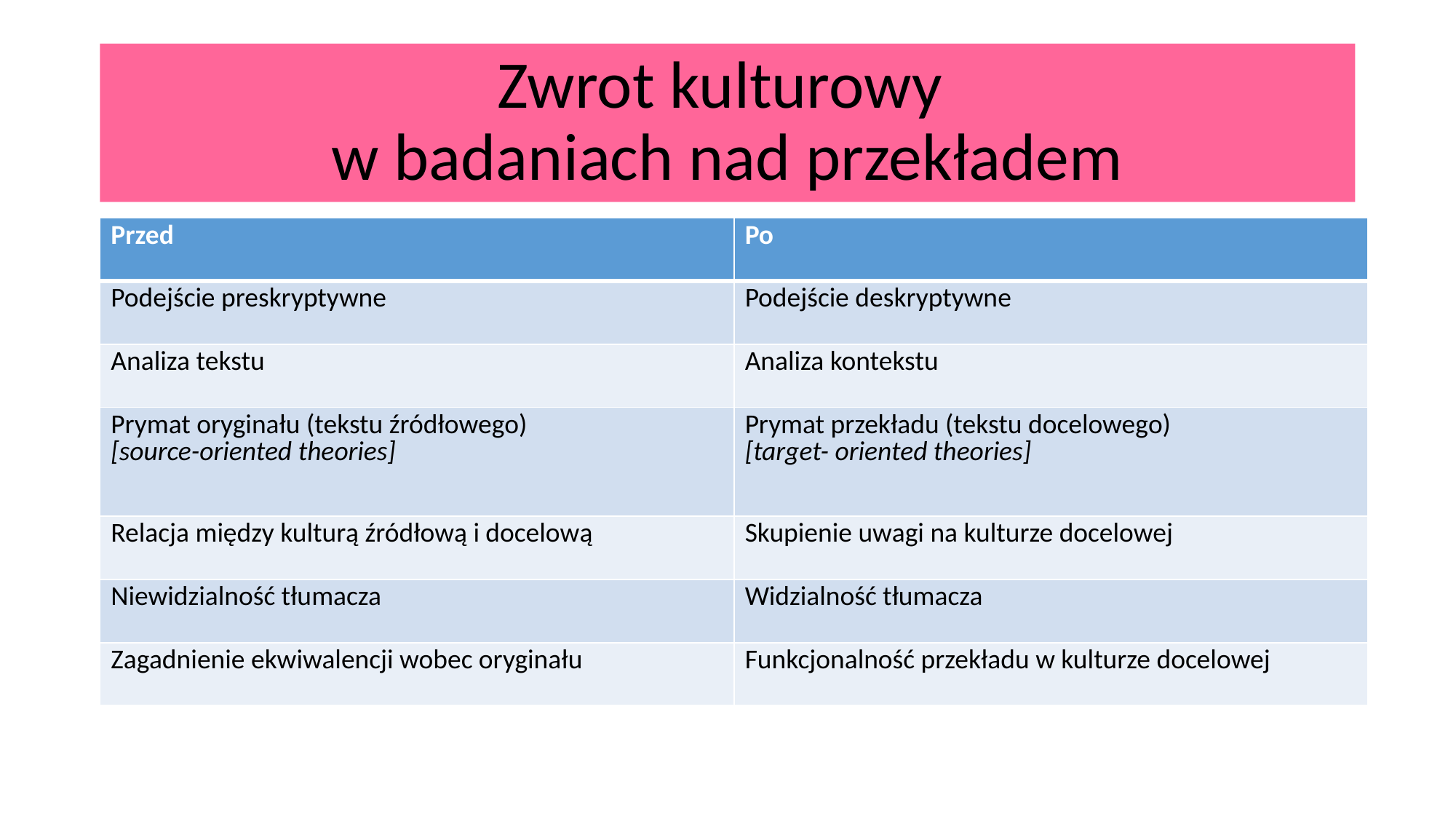

# Zwrot kulturowy w badaniach nad przekładem
| Przed | Po |
| --- | --- |
| Podejście preskryptywne | Podejście deskryptywne |
| Analiza tekstu | Analiza kontekstu |
| Prymat oryginału (tekstu źródłowego) [source-oriented theories] | Prymat przekładu (tekstu docelowego) [target- oriented theories] |
| Relacja między kulturą źródłową i docelową | Skupienie uwagi na kulturze docelowej |
| Niewidzialność tłumacza | Widzialność tłumacza |
| Zagadnienie ekwiwalencji wobec oryginału | Funkcjonalność przekładu w kulturze docelowej |